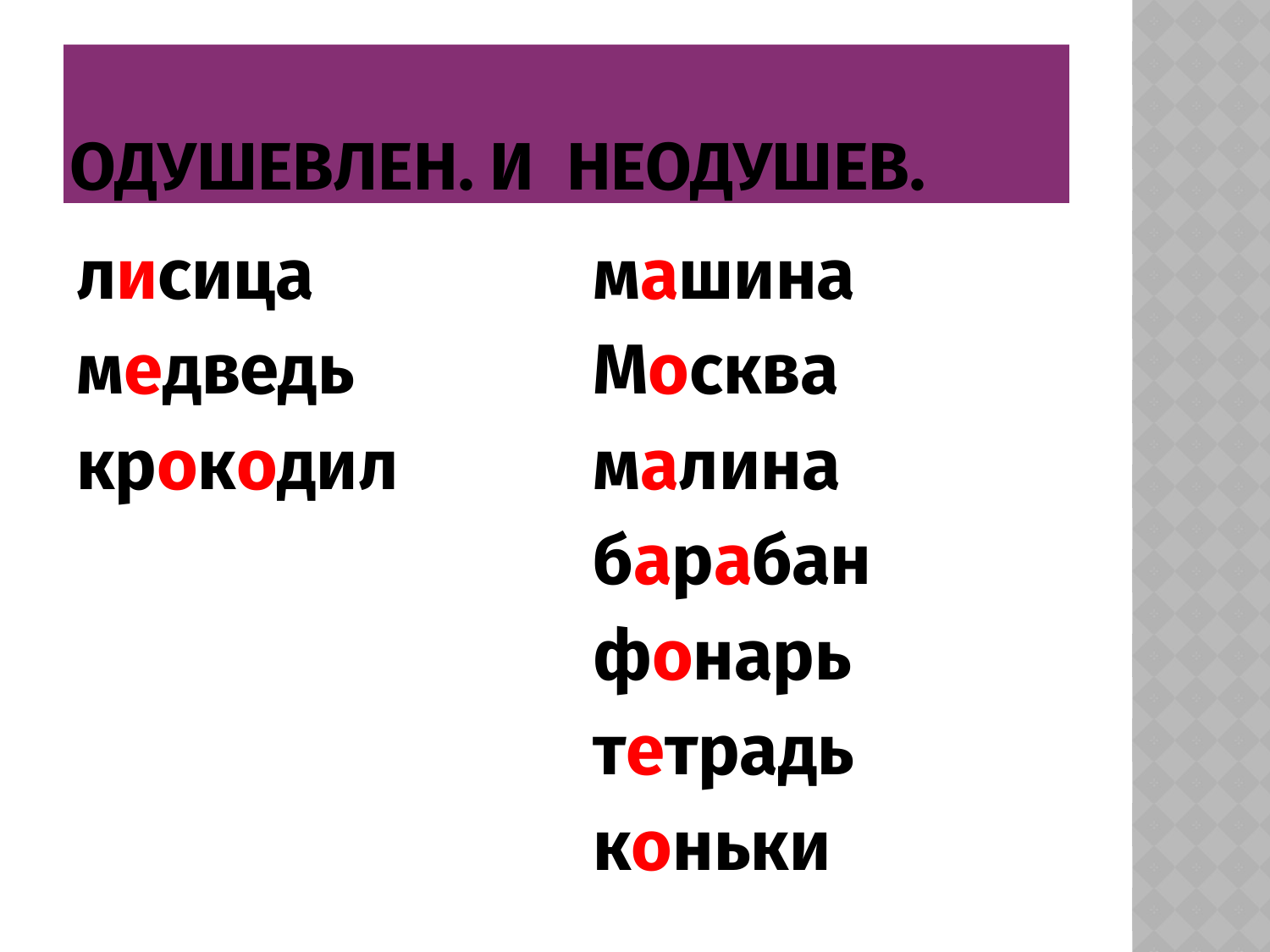

# Одушевлен. И  неодушев.
лисица
медведь
крокодил
машина
Москва
малина
барабан
фонарь
тетрадь
коньки